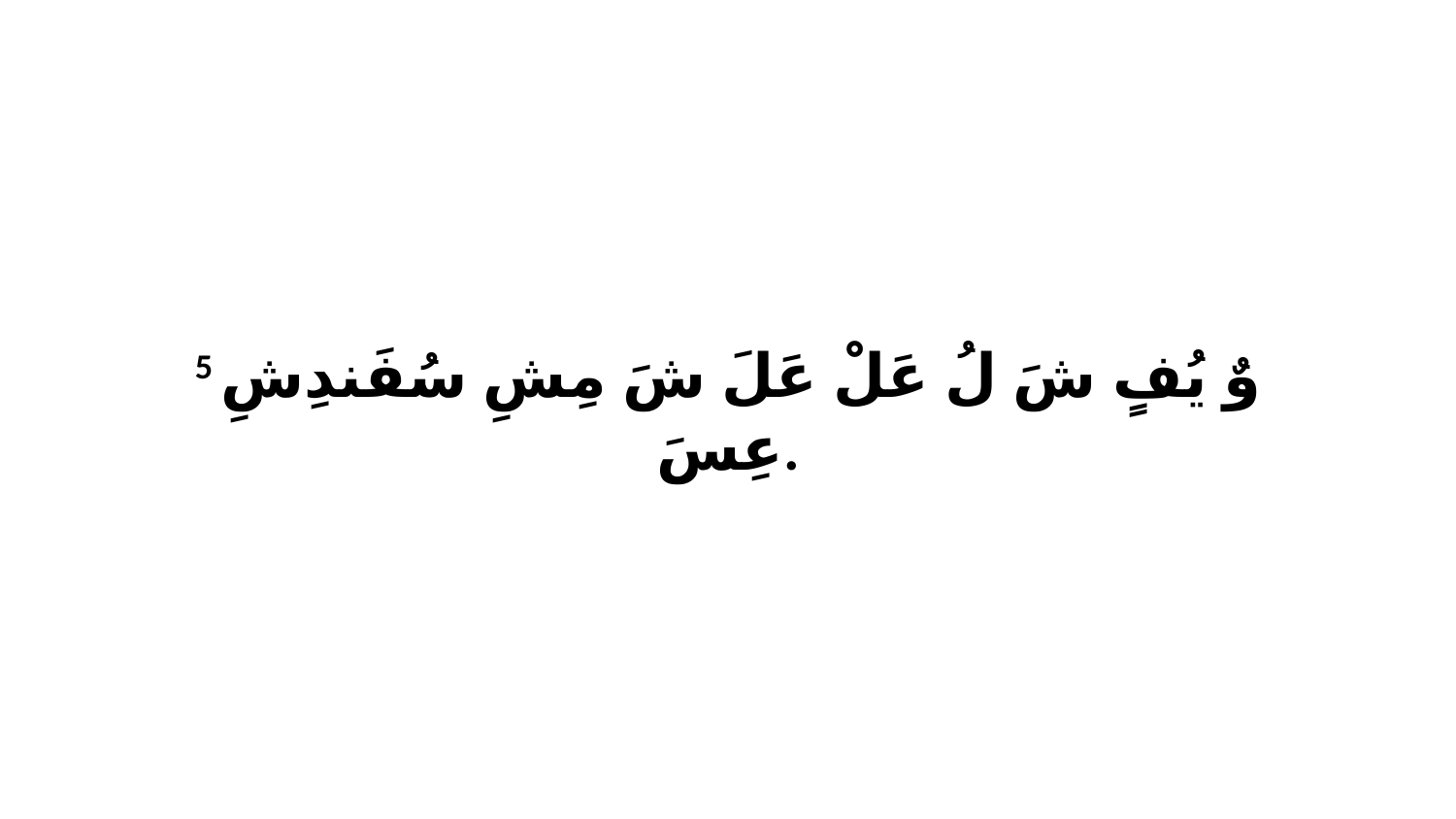

5 وٌ يُفٍ شَ لُ عَلْ عَلَ شَ مِشِ سُفَندِشِ عِسَ.